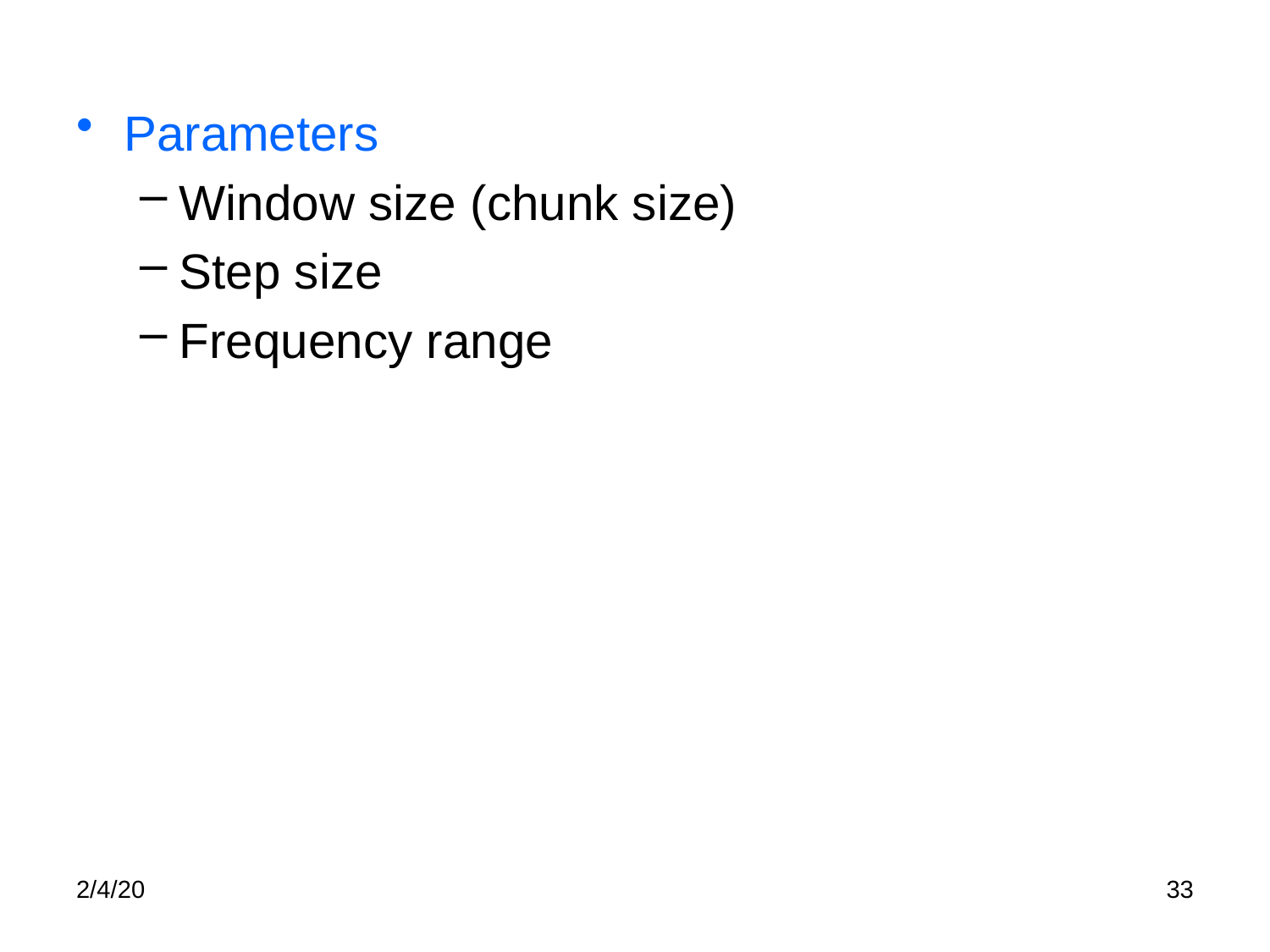

Parameters
Window size (chunk size)
Step size
Frequency range
2/4/20
33